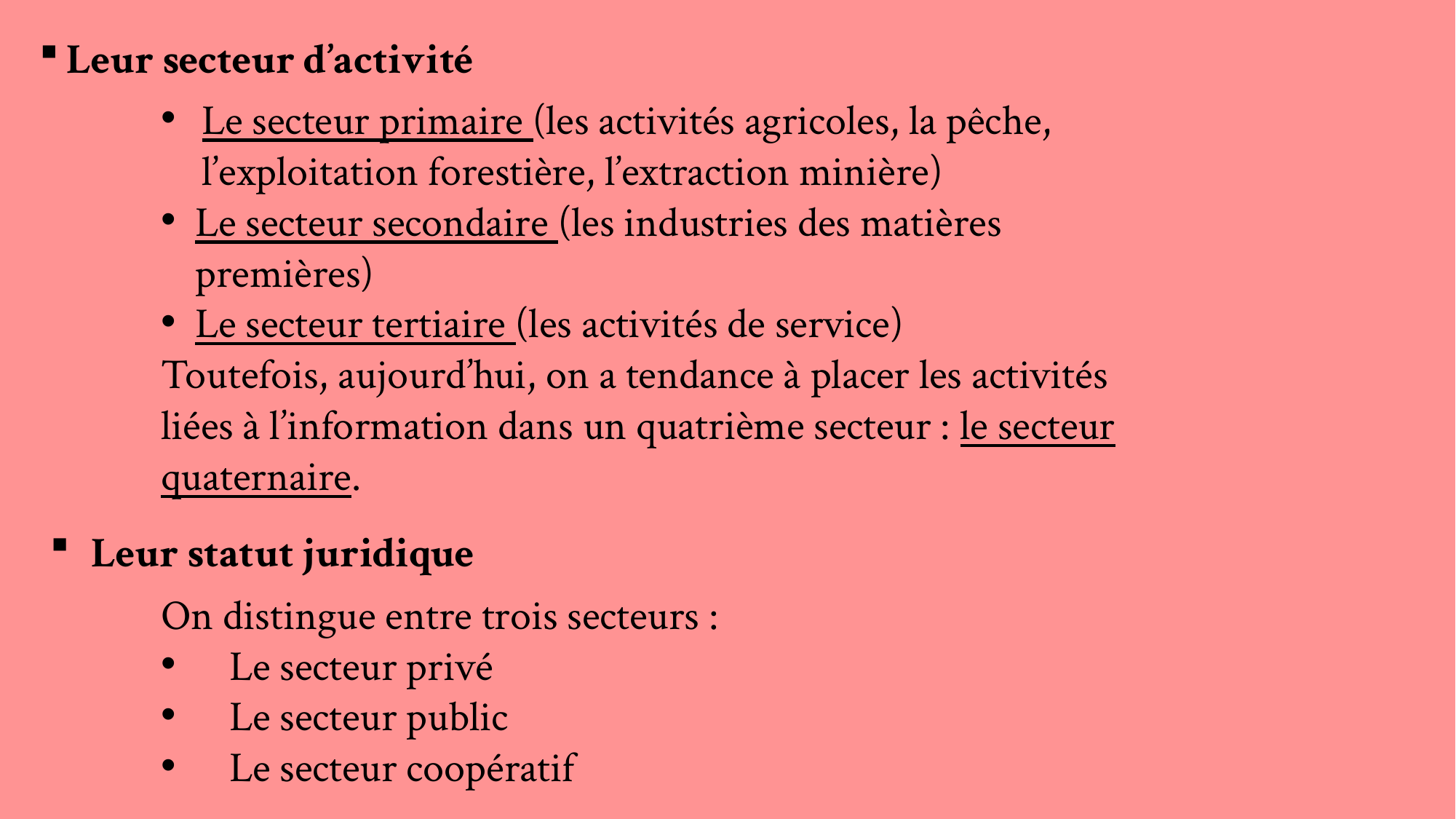

Leur secteur d’activité

Le secteur primaire (les activités agricoles, la pêche, l’exploitation forestière, l’extraction minière)
Le secteur secondaire (les industries des matières premières)
Le secteur tertiaire (les activités de service)
Toutefois, aujourd’hui, on a tendance à placer les activités liées à l’information dans un quatrième secteur : le secteur quaternaire.
Leur statut juridique
On distingue entre trois secteurs :
Le secteur privé
Le secteur public
Le secteur coopératif